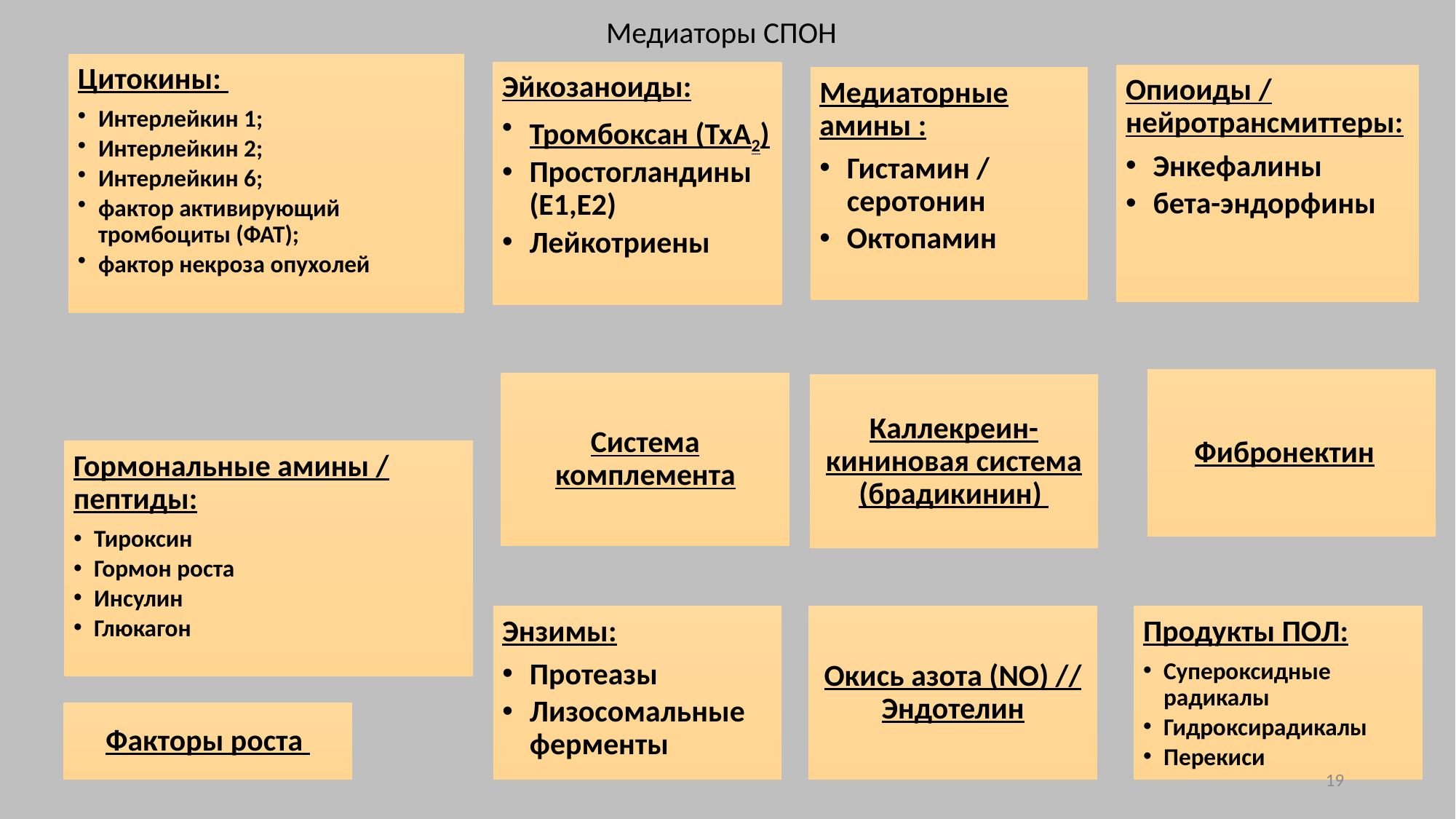

# Медиаторы СПОН
Цитокины:
Интерлейкин 1;
Интерлейкин 2;
Интерлейкин 6;
фактор активирующий тромбоциты (ФАТ);
фактор некроза опухолей
Эйкозаноиды:
Тромбоксан (ТхА2)
Простогландины (Е1,Е2)
Лейкотриены
Медиаторные амины :
Гистамин / серотонин
Октопамин
Опиоиды / нейротрансмиттеры:
Энкефалины
бета-эндорфины
Гормональные амины / пептиды:
Тироксин
Гормон роста
Инсулин
Глюкагон
Система комплемента
Каллекреин-кининовая система (брадикинин)
Фибронектин
Факторы роста
Энзимы:
Протеазы
Лизосомальные ферменты
Окись азота (NO) // Эндотелин
Продукты ПОЛ:
Супероксидные радикалы
Гидроксирадикалы
Перекиси

19